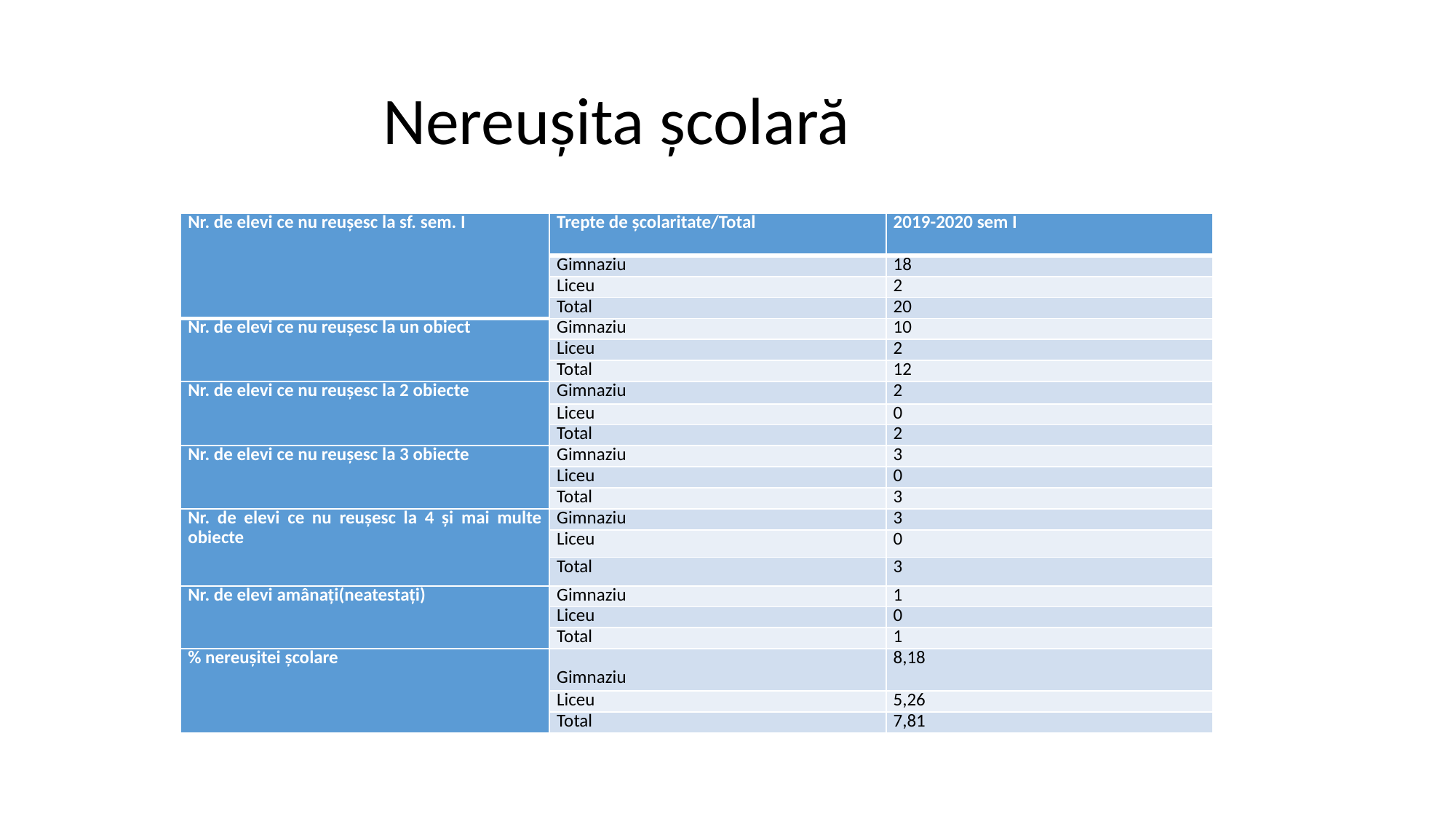

# Nereușita școlară
| Nr. de elevi ce nu reușesc la sf. sem. I | Trepte de școlaritate/Total | 2019-2020 sem I |
| --- | --- | --- |
|  | Gimnaziu | 18 |
|  | Liceu | 2 |
|  | Total | 20 |
| Nr. de elevi ce nu reușesc la un obiect | Gimnaziu | 10 |
|  | Liceu | 2 |
|  | Total | 12 |
| Nr. de elevi ce nu reușesc la 2 obiecte | Gimnaziu | 2 |
|  | Liceu | 0 |
|  | Total | 2 |
| Nr. de elevi ce nu reușesc la 3 obiecte | Gimnaziu | 3 |
|  | Liceu | 0 |
|  | Total | 3 |
| Nr. de elevi ce nu reușesc la 4 și mai multe obiecte | Gimnaziu | 3 |
|  | Liceu | 0 |
|  | Total | 3 |
| Nr. de elevi amânați(neatestați) | Gimnaziu | 1 |
|  | Liceu | 0 |
|  | Total | 1 |
| % nereușitei școlare | Gimnaziu | 8,18 |
|  | Liceu | 5,26 |
|  | Total | 7,81 |